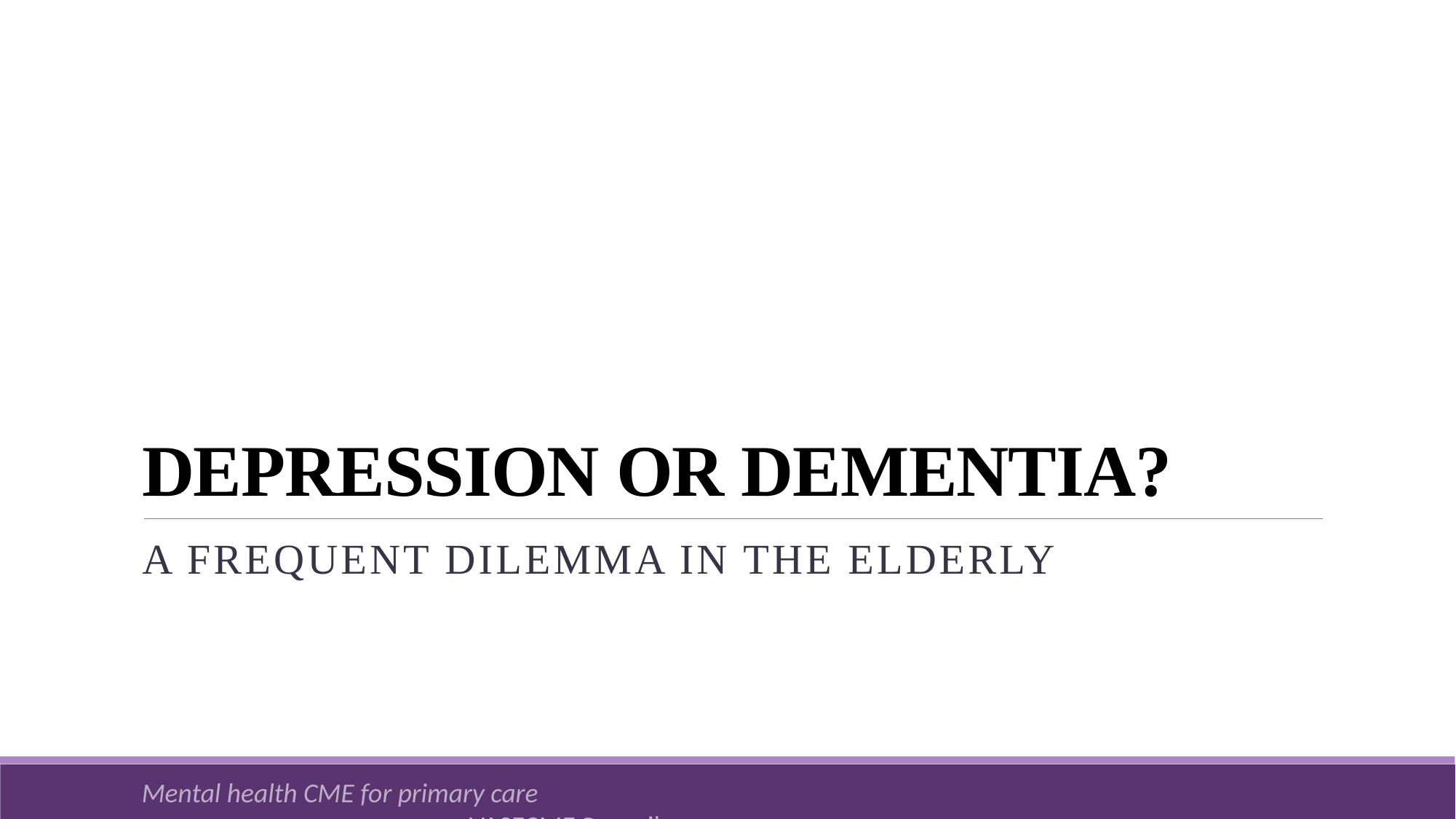

# Depression or Dementia?
A frequent dilemma in the elderly